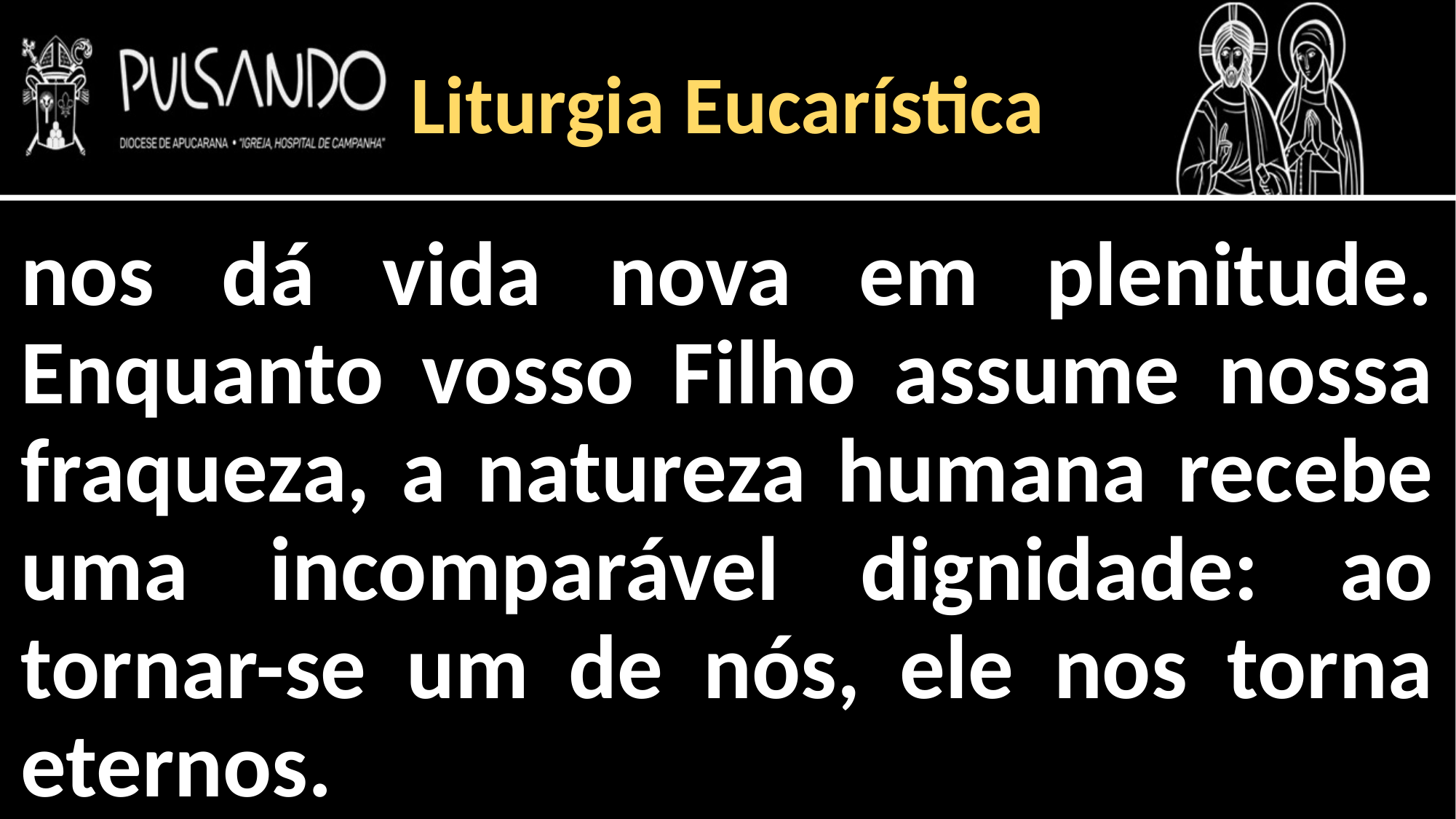

Liturgia Eucarística
nos dá vida nova em plenitude. Enquanto vosso Filho assume nossa fraqueza, a natureza humana recebe uma incomparável dignidade: ao tornar-se um de nós, ele nos torna eternos.